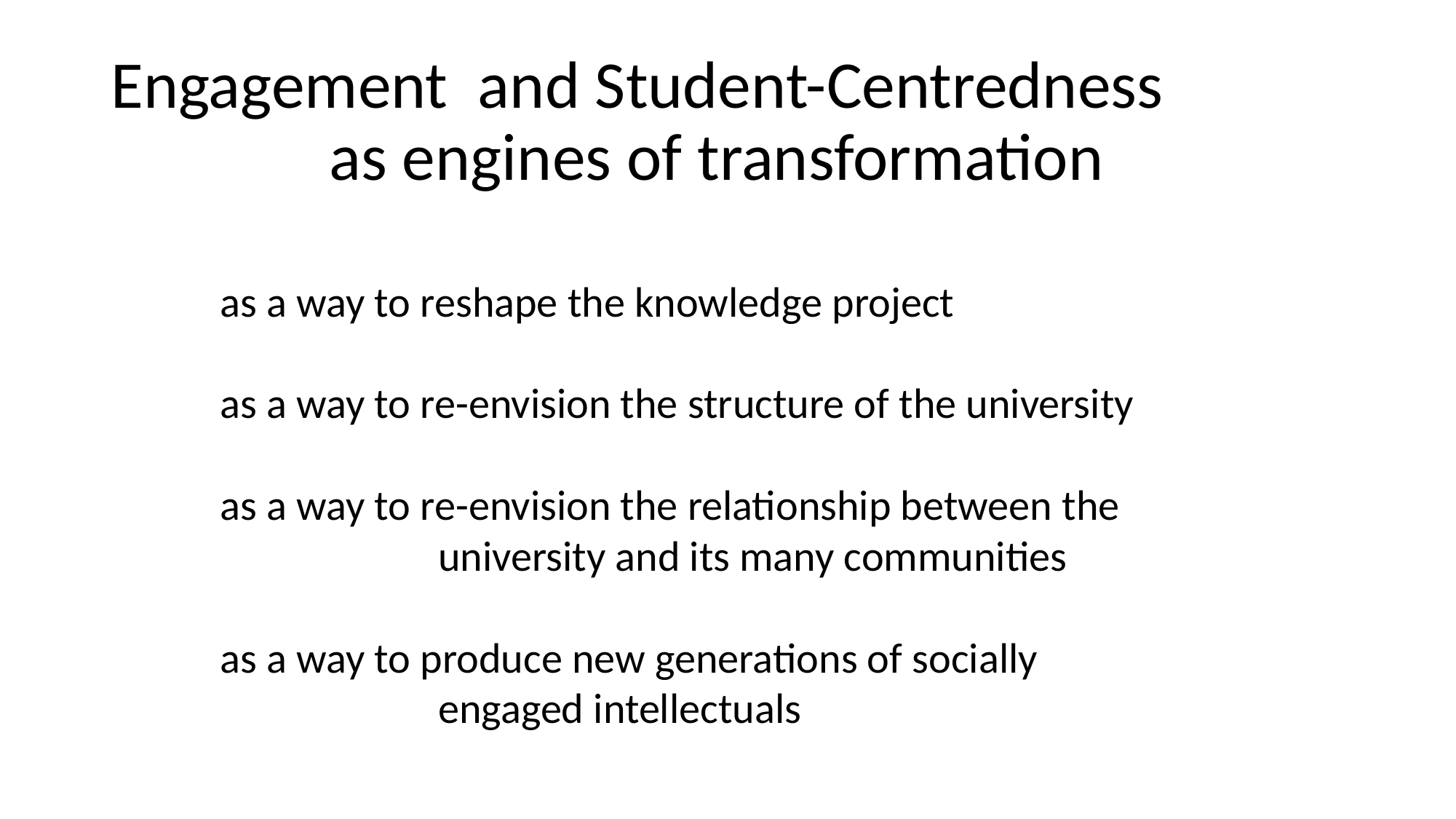

# Engagement  and Student-Centredness as engines of transformation

	as a way to reshape the knowledge project

	as a way to re-envision the structure of the university

	as a way to re-envision the relationship between the 					university and its many communities

	as a way to produce new generations of socially 						engaged intellectuals